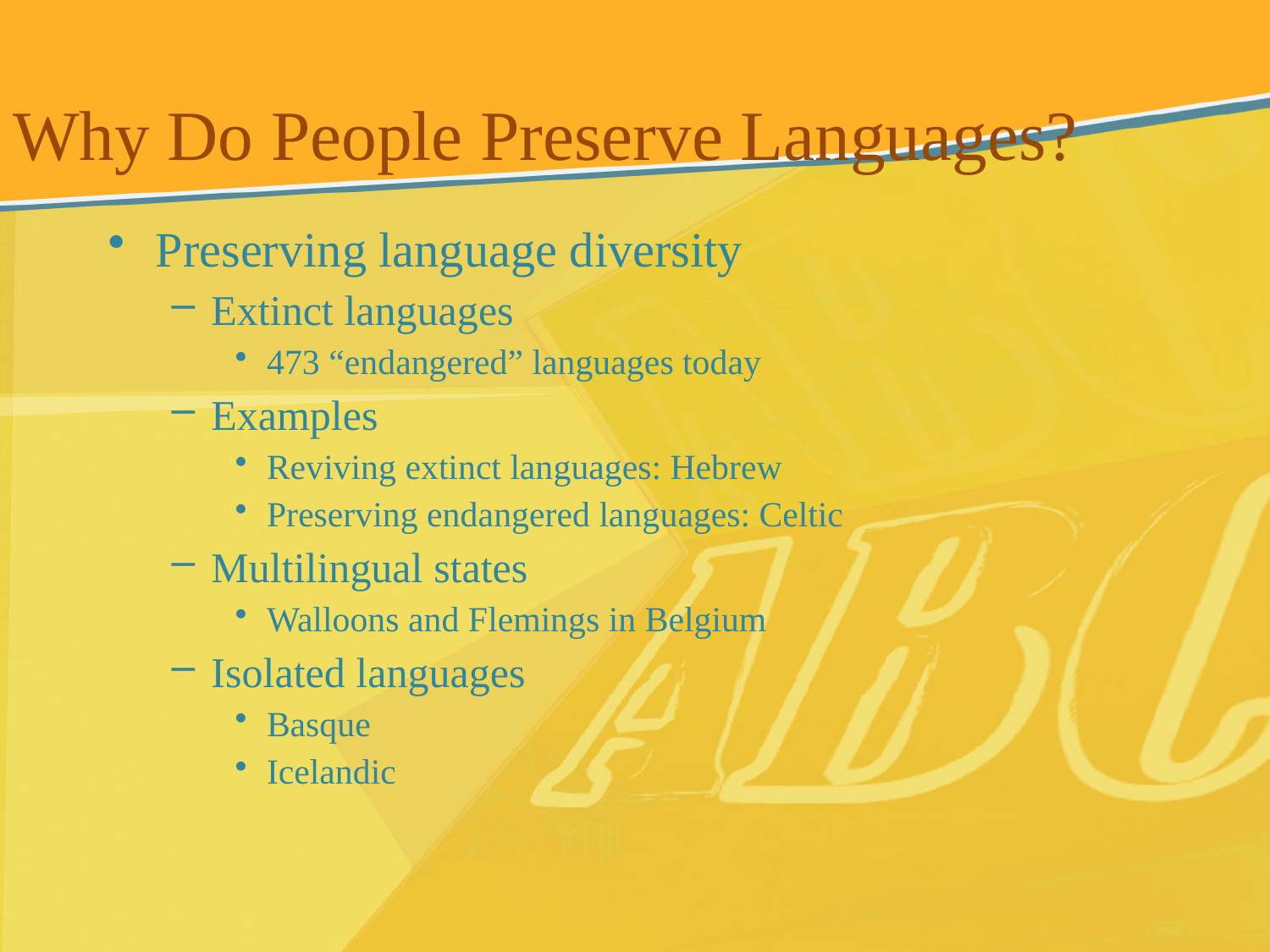

Why Do People Preserve Languages?
Preserving language diversity
Extinct languages
473 “endangered” languages today
Examples
Reviving extinct languages: Hebrew
Preserving endangered languages: Celtic
Multilingual states
Walloons and Flemings in Belgium
Isolated languages
Basque
Icelandic